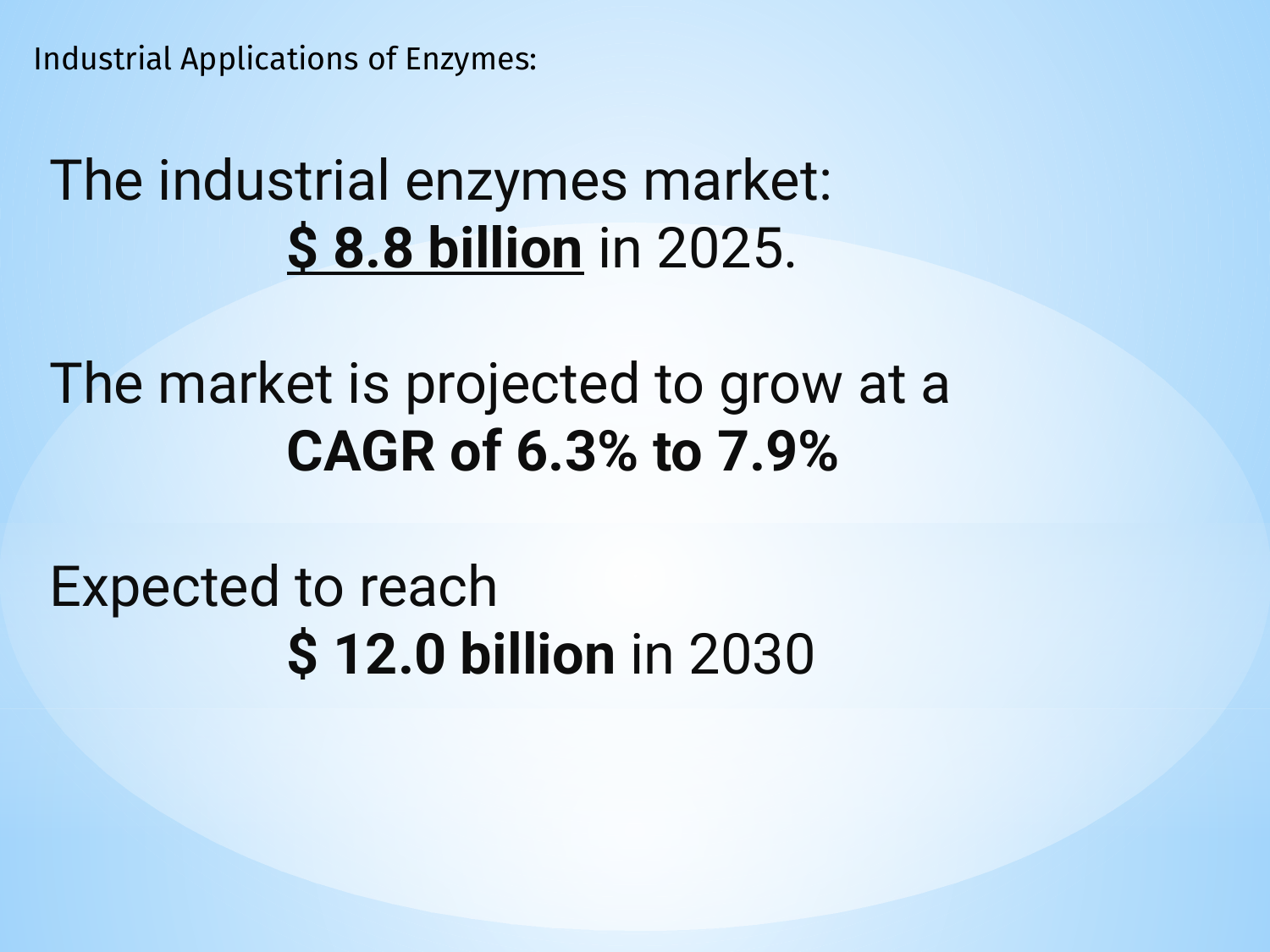

Industrial Applications of Enzymes:
The industrial enzymes market:
                 $ 8.8 billion in 2025.

The market is projected to grow at a
                 CAGR of 6.3% to 7.9%

Expected to reach
                 $ 12.0 billion in 2030